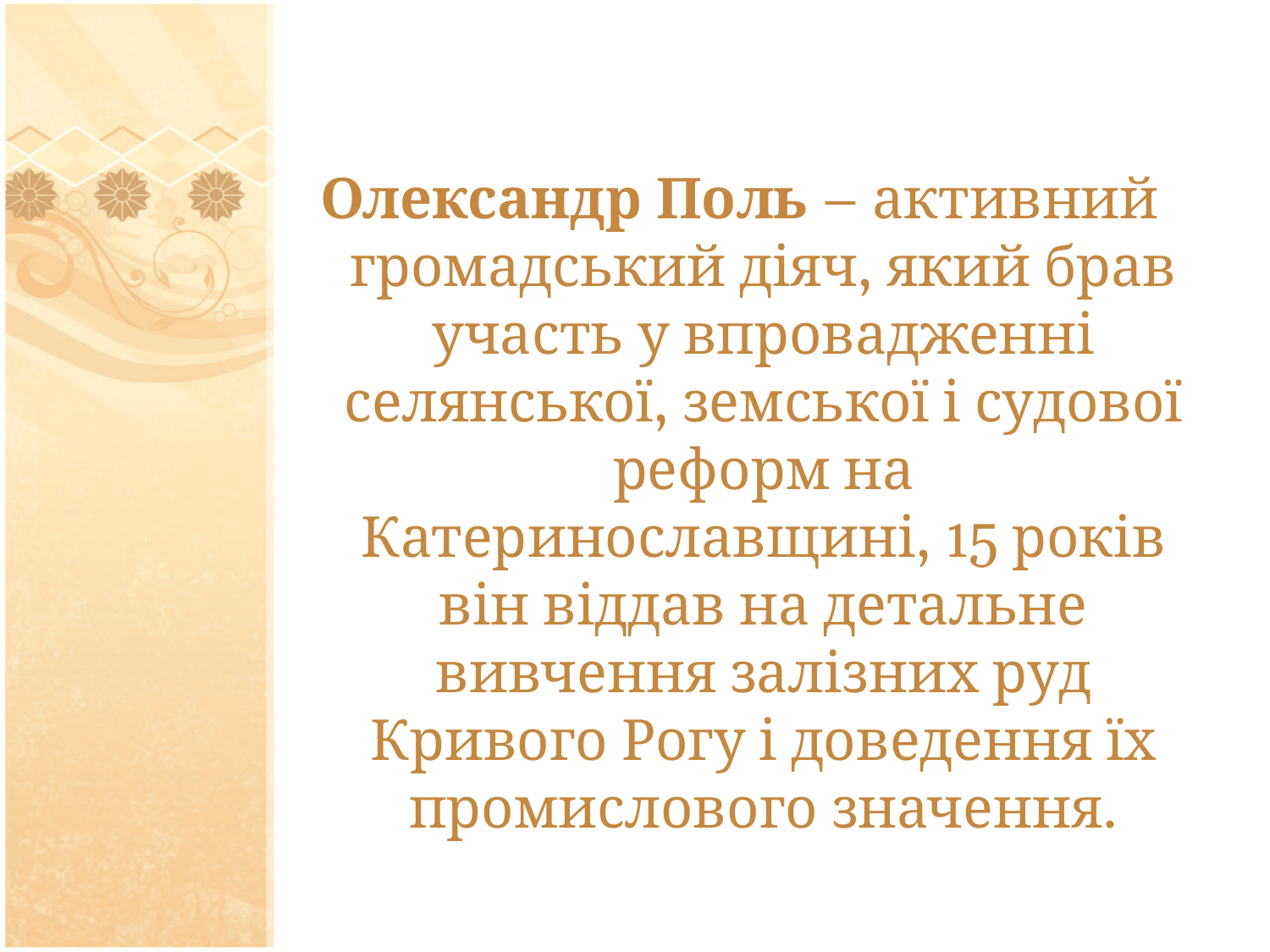

Олександр Поль – активний громадський діяч, який брав участь у впровадженні селянської, земської і судової реформ на Катеринославщині, 15 років він віддав на детальне вивчення залізних руд Кривого Рогу і доведення їх промислового значення.